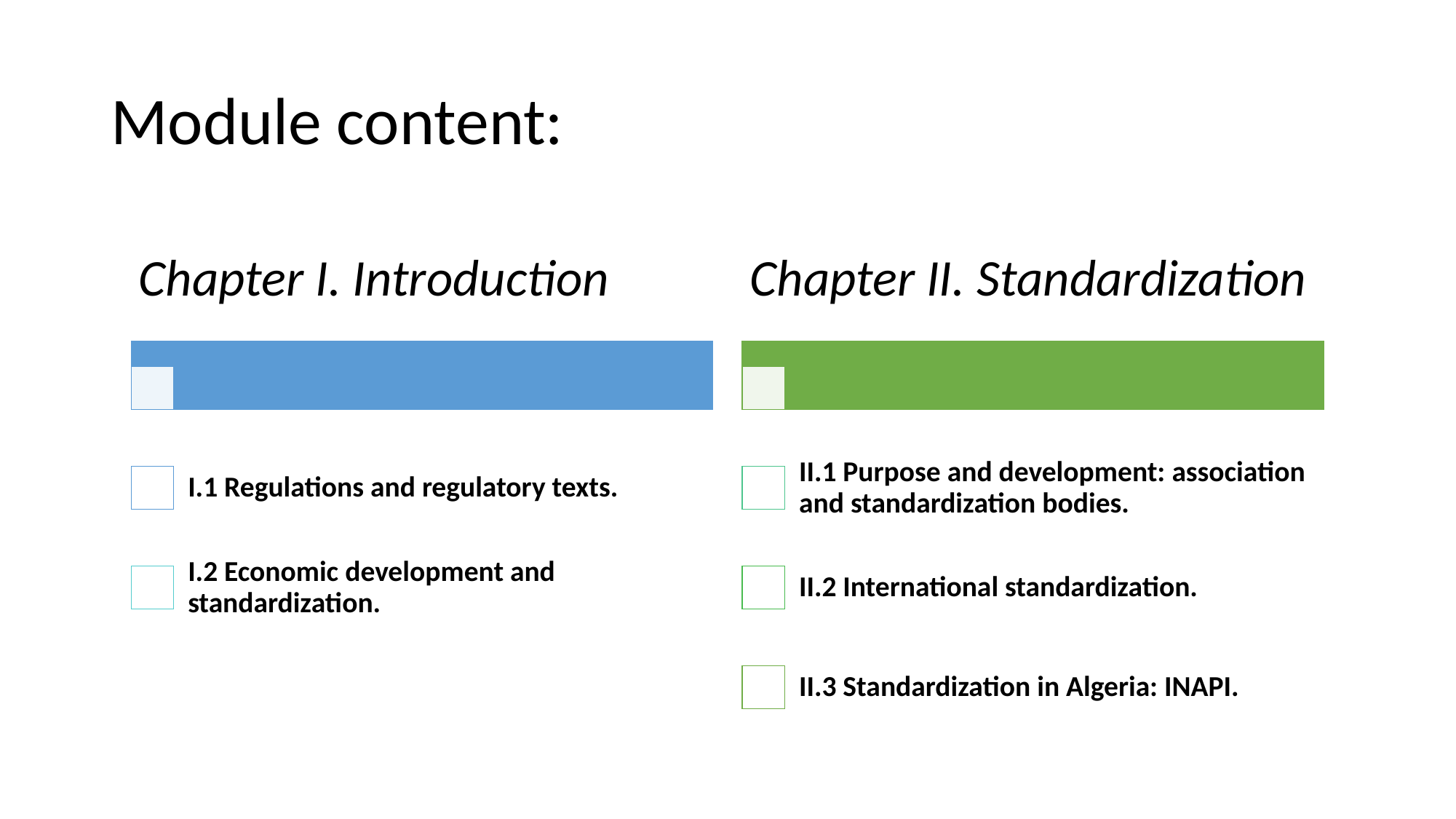

# Module content:
Chapter I. Introduction
I.1 Regulations and regulatory texts.
I.2 Economic development and standardization.
Chapter II. Standardization
II.1 Purpose and development: association and standardization bodies.
II.2 International standardization.
II.3 Standardization in Algeria: INAPI.